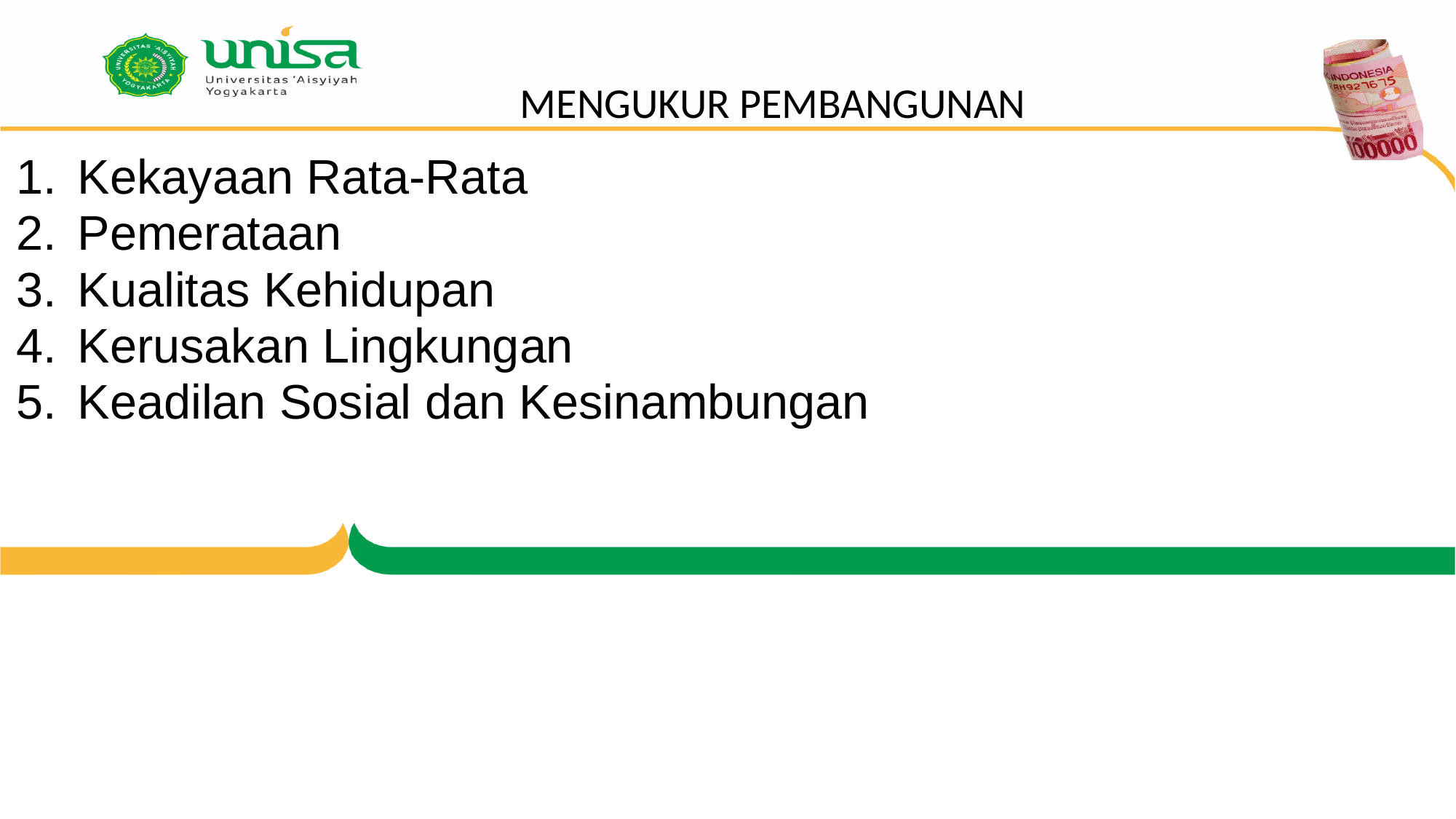

# MENGUKUR PEMBANGUNAN
Kekayaan Rata-Rata
Pemerataan
Kualitas Kehidupan
Kerusakan Lingkungan
Keadilan Sosial dan Kesinambungan